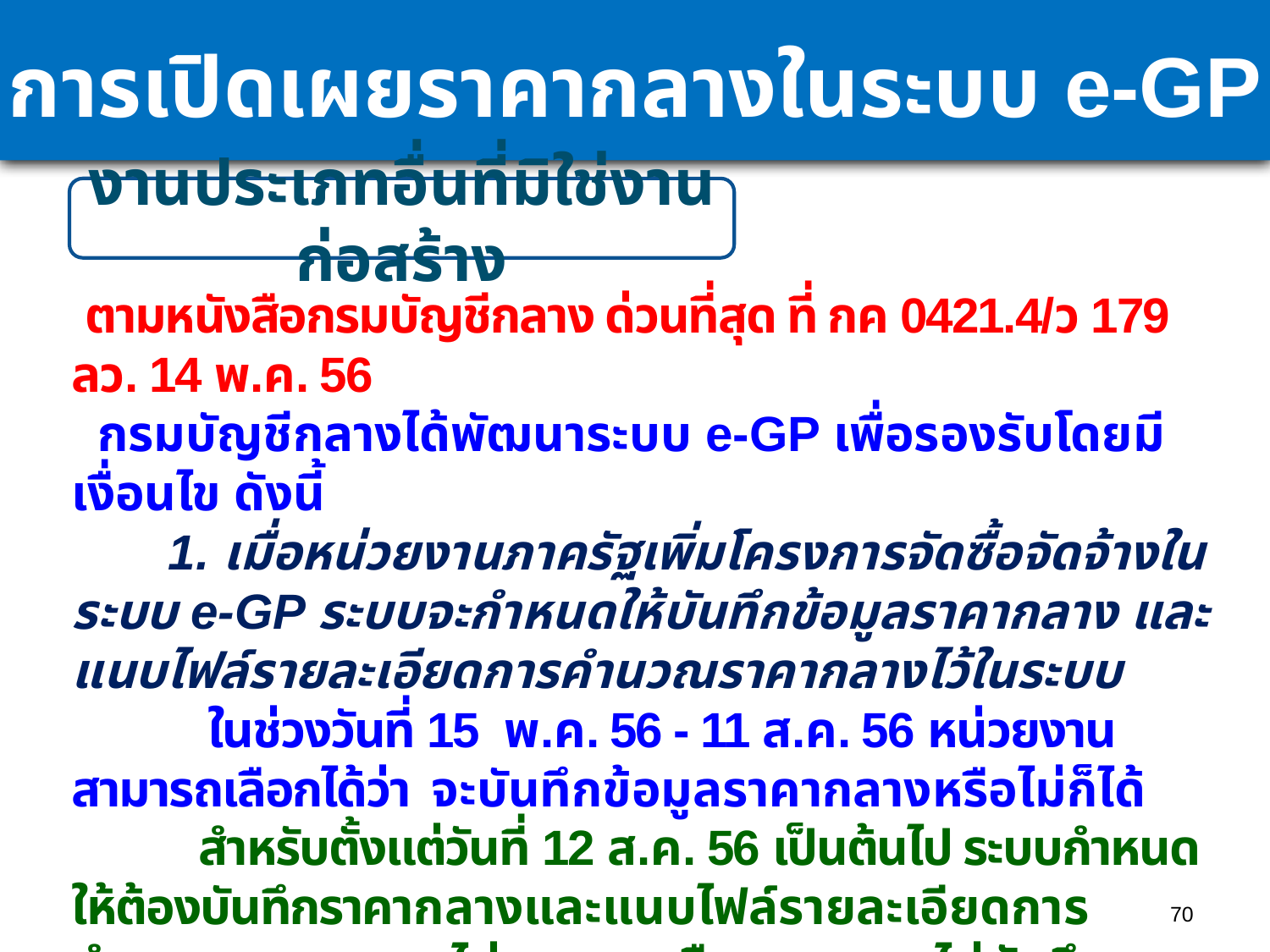

# การเปิดเผยราคากลางในระบบ e-GP

 ตามหนังสือกรมบัญชีกลาง ด่วนที่สุด ที่ กค 0421.4/ว 179 ลว. 14 พ.ค. 56
  กรมบัญชีกลางได้พัฒนาระบบ e-GP เพื่อรองรับโดยมีเงื่อนไข ดังนี้
       1. เมื่อหน่วยงานภาครัฐเพิ่มโครงการจัดซื้อจัดจ้างในระบบ e-GP ระบบจะกำหนดให้บันทึกข้อมูลราคากลาง และแนบไฟล์รายละเอียดการคำนวณราคากลางไว้ในระบบ
            ในช่วงวันที่ 15  พ.ค. 56 - 11 ส.ค. 56 หน่วยงานสามารถเลือกได้ว่า  จะบันทึกข้อมูลราคากลางหรือไม่ก็ได้
	สำหรับตั้งแต่วันที่ 12 ส.ค. 56 เป็นต้นไป ระบบกำหนดให้ต้องบันทึกราคากลางและแนบไฟล์รายละเอียดการคำนวณราคากลาง ไม่สามารถเลือก             ไม่บันทึกข้อมูลได้
งานประเภทอื่นที่มิใช่งานก่อสร้าง
70